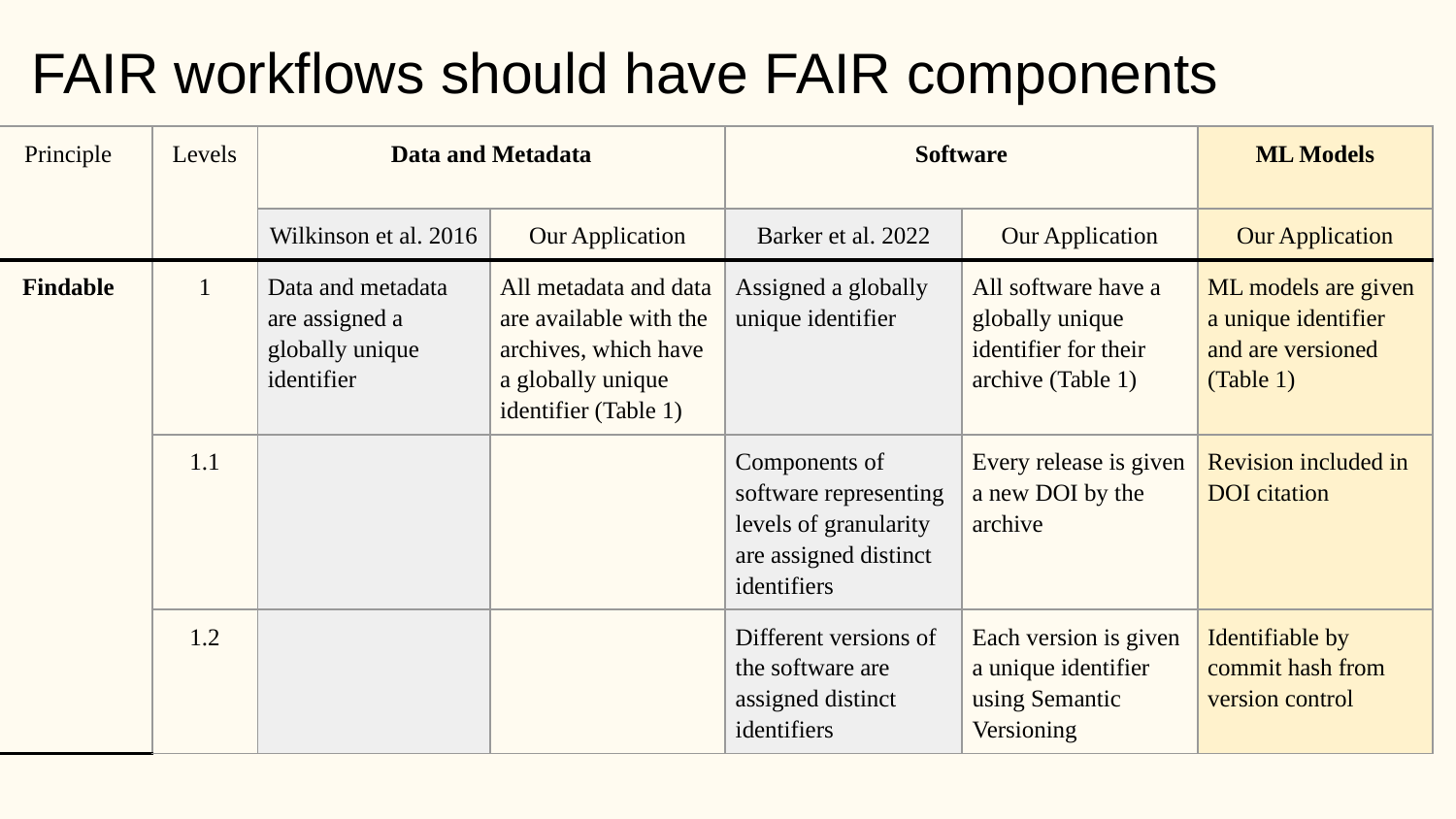

# FAIR workflows should have FAIR components
| Principle | Levels | Data and Metadata |  | Software |  | ML Models |
| --- | --- | --- | --- | --- | --- | --- |
|  |  | Wilkinson et al. 2016 | Our Application | Barker et al. 2022 | Our Application | Our Application |
| Findable | 1 | Data and metadata are assigned a globally unique identifier | All metadata and data are available with the archives, which have a globally unique identifier (Table 1) | Assigned a globally unique identifier | All software have a globally unique identifier for their archive (Table 1) | ML models are given a unique identifier and are versioned (Table 1) |
|  | 1.1 |  |  | Components of software representing levels of granularity are assigned distinct identifiers | Every release is given a new DOI by the archive | Revision included in DOI citation |
|  | 1.2 |  |  | Different versions of the software are assigned distinct identifiers | Each version is given a unique identifier using Semantic Versioning | Identifiable by commit hash from version control |